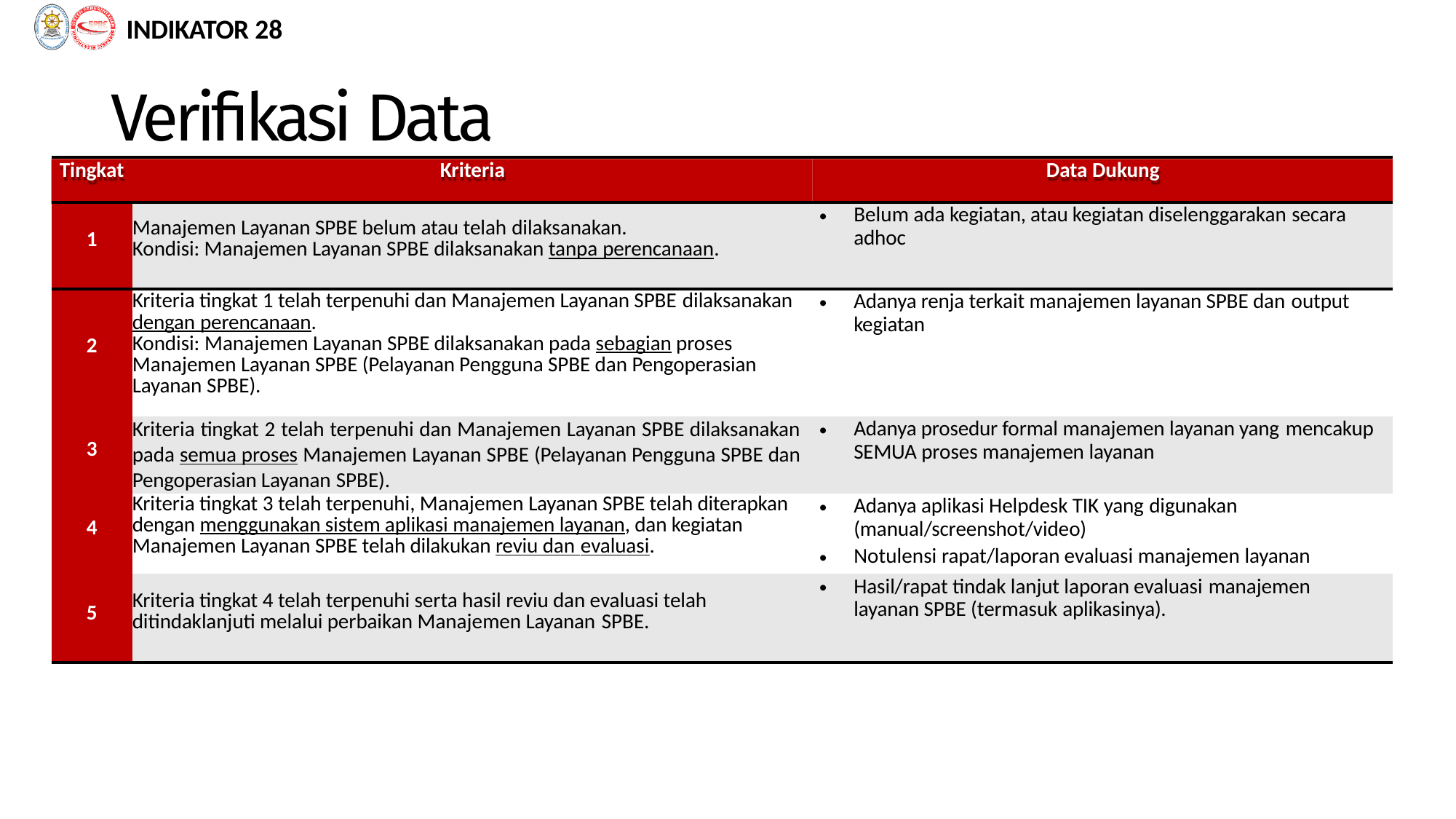

INDIKATOR 28
# Verifikasi Data Dukung

| Tingkat | Kriteria | Data Dukung |
| --- | --- | --- |
| 1 | Manajemen Layanan SPBE belum atau telah dilaksanakan. Kondisi: Manajemen Layanan SPBE dilaksanakan tanpa perencanaan. | Belum ada kegiatan, atau kegiatan diselenggarakan secara adhoc |
| 2 | Kriteria tingkat 1 telah terpenuhi dan Manajemen Layanan SPBE dilaksanakan dengan perencanaan. Kondisi: Manajemen Layanan SPBE dilaksanakan pada sebagian proses Manajemen Layanan SPBE (Pelayanan Pengguna SPBE dan Pengoperasian Layanan SPBE). | Adanya renja terkait manajemen layanan SPBE dan output kegiatan |
| 3 | Kriteria tingkat 2 telah terpenuhi dan Manajemen Layanan SPBE dilaksanakan pada semua proses Manajemen Layanan SPBE (Pelayanan Pengguna SPBE dan Pengoperasian Layanan SPBE). | Adanya prosedur formal manajemen layanan yang mencakup SEMUA proses manajemen layanan |
| 4 | Kriteria tingkat 3 telah terpenuhi, Manajemen Layanan SPBE telah diterapkan dengan menggunakan sistem aplikasi manajemen layanan, dan kegiatan Manajemen Layanan SPBE telah dilakukan reviu dan evaluasi. | Adanya aplikasi Helpdesk TIK yang digunakan (manual/screenshot/video) Notulensi rapat/laporan evaluasi manajemen layanan |
| 5 | Kriteria tingkat 4 telah terpenuhi serta hasil reviu dan evaluasi telah ditindaklanjuti melalui perbaikan Manajemen Layanan SPBE. | Hasil/rapat tindak lanjut laporan evaluasi manajemen layanan SPBE (termasuk aplikasinya). |